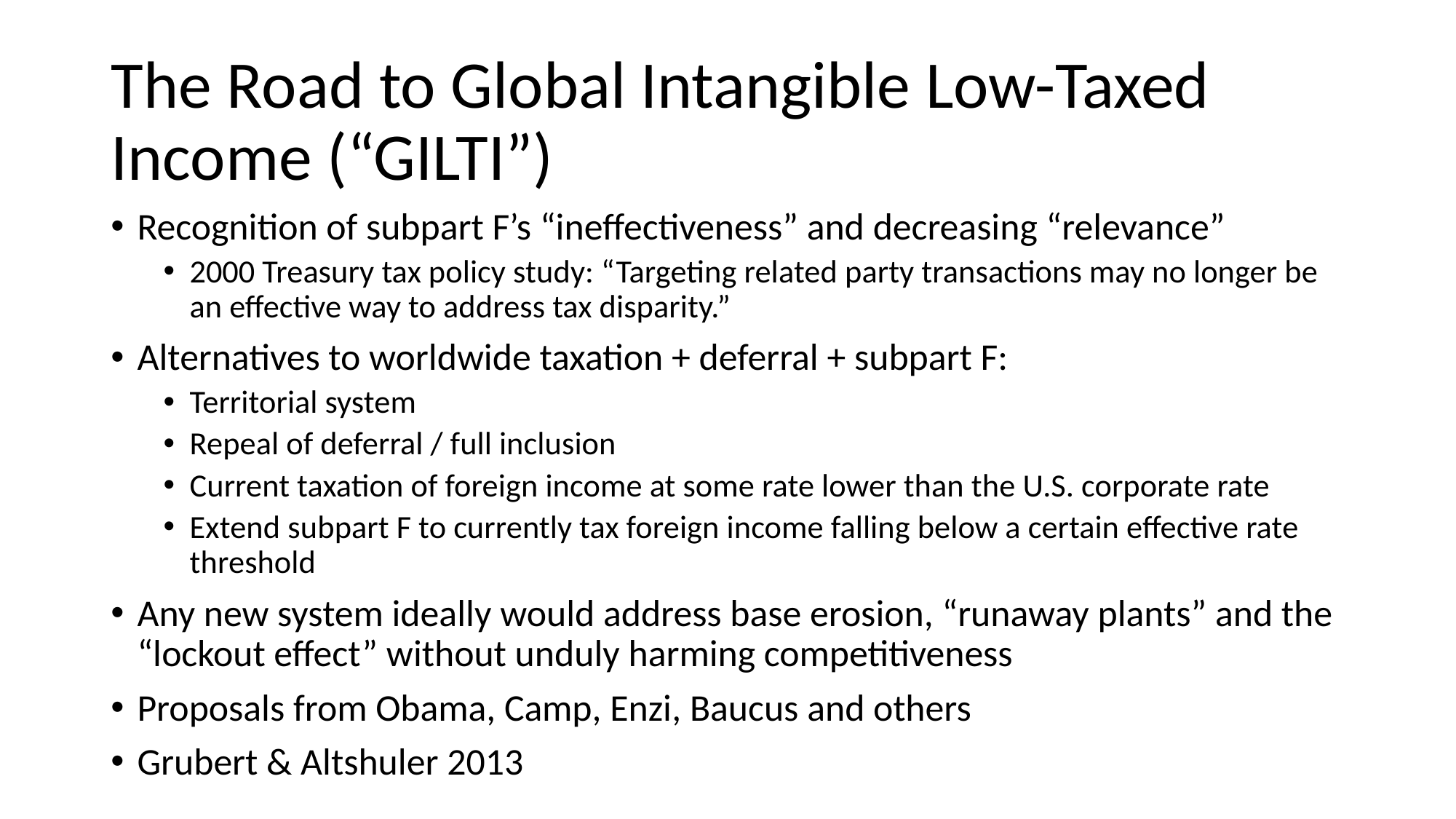

# The Road to Global Intangible Low-Taxed Income (“GILTI”)
Recognition of subpart F’s “ineffectiveness” and decreasing “relevance”
2000 Treasury tax policy study: “Targeting related party transactions may no longer be an effective way to address tax disparity.”
Alternatives to worldwide taxation + deferral + subpart F:
Territorial system
Repeal of deferral / full inclusion
Current taxation of foreign income at some rate lower than the U.S. corporate rate
Extend subpart F to currently tax foreign income falling below a certain effective rate threshold
Any new system ideally would address base erosion, “runaway plants” and the “lockout effect” without unduly harming competitiveness
Proposals from Obama, Camp, Enzi, Baucus and others
Grubert & Altshuler 2013